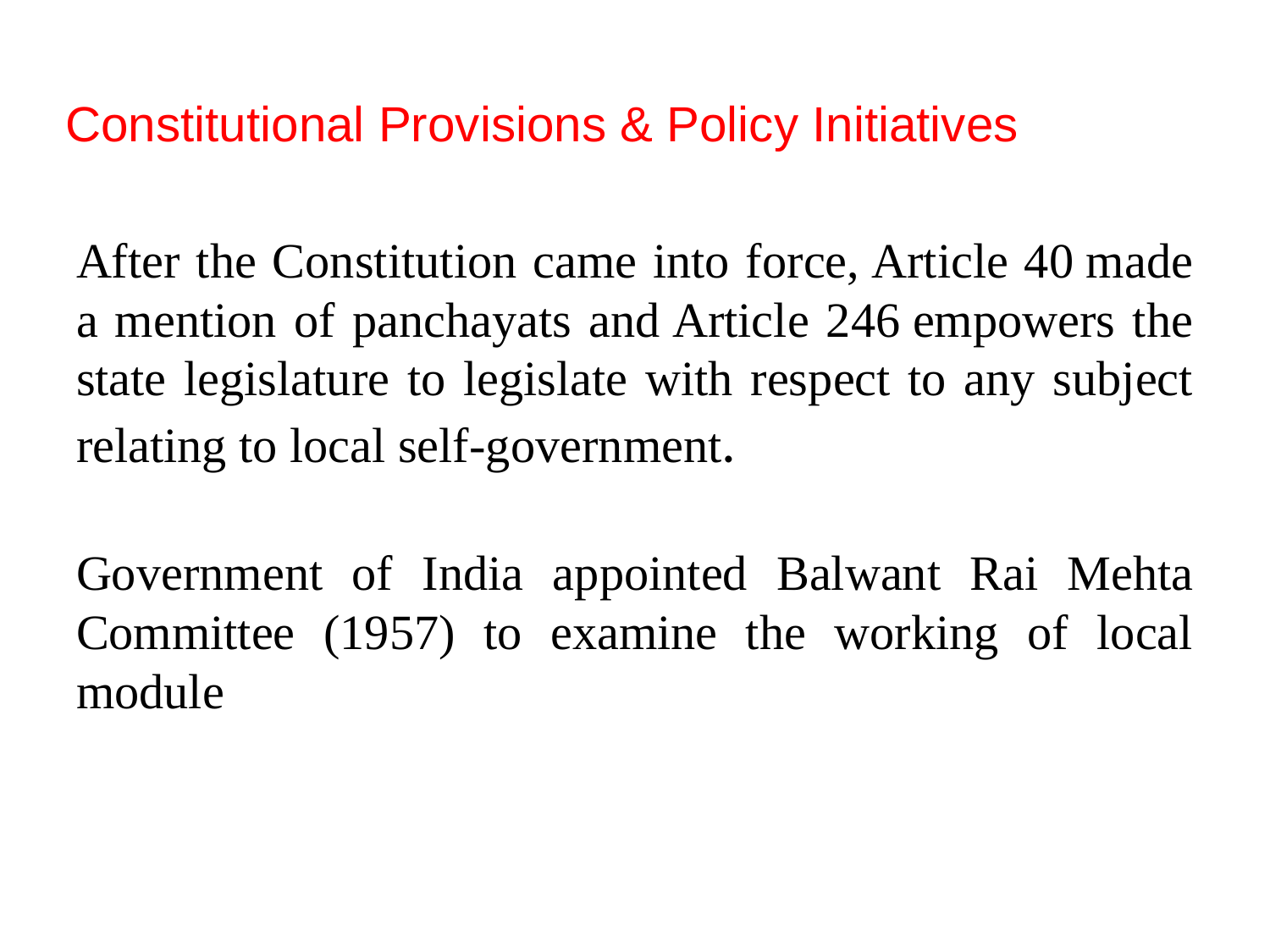

# Constitutional Provisions & Policy Initiatives
After the Constitution came into force, Article 40 made a mention of panchayats and Article 246 empowers the state legislature to legislate with respect to any subject relating to local self-government.

Government of India appointed Balwant Rai Mehta Committee (1957) to examine the working of local module